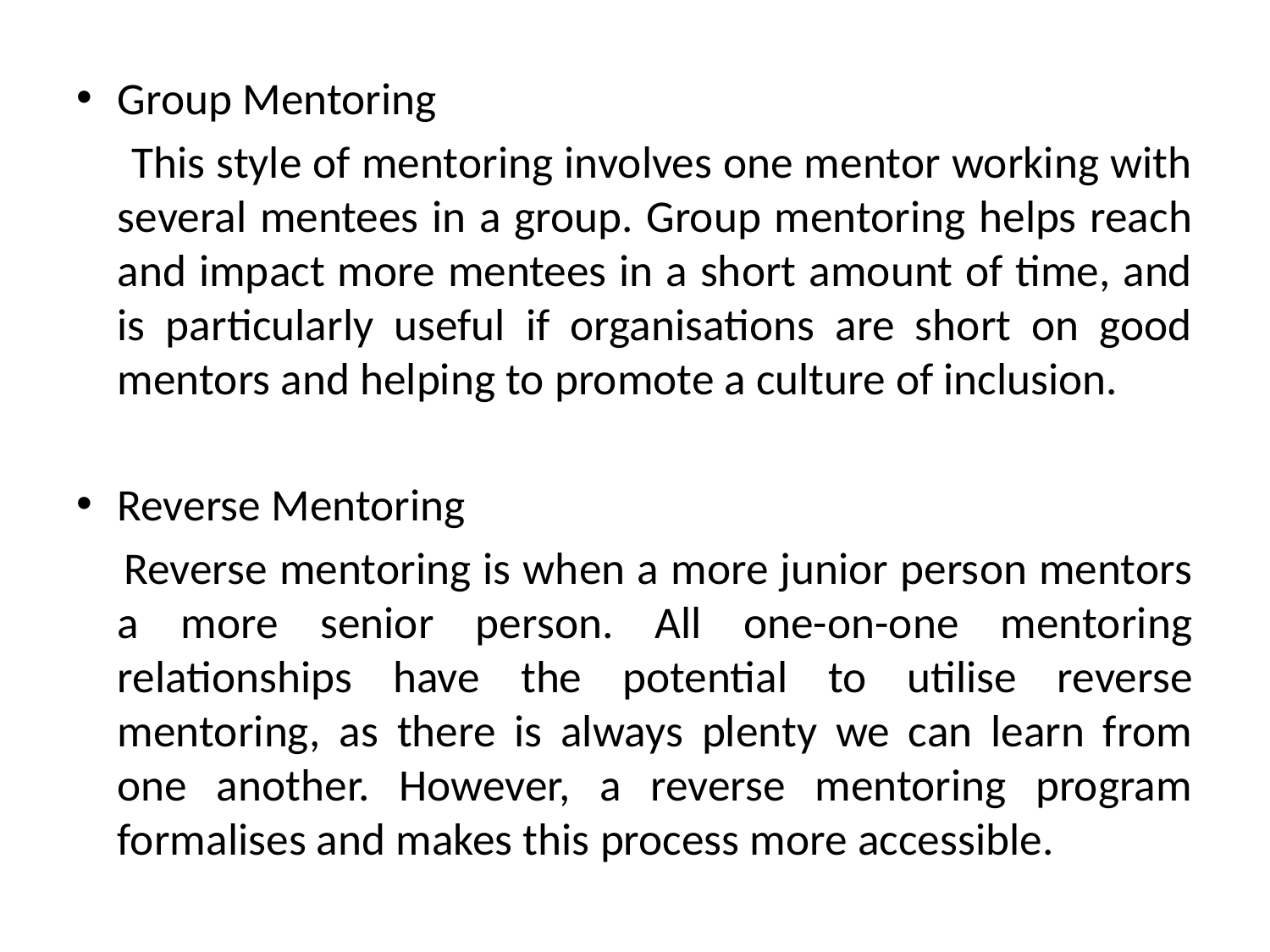

Group Mentoring
     This style of mentoring involves one mentor working with several mentees in a group. Group mentoring helps reach and impact more mentees in a short amount of time, and is particularly useful if organisations are short on good mentors and helping to promote a culture of inclusion.

Reverse Mentoring
    Reverse mentoring is when a more junior person mentors a more senior person. All one-on-one mentoring relationships have the potential to utilise reverse mentoring, as there is always plenty we can learn from one another. However, a reverse mentoring program formalises and makes this process more accessible.